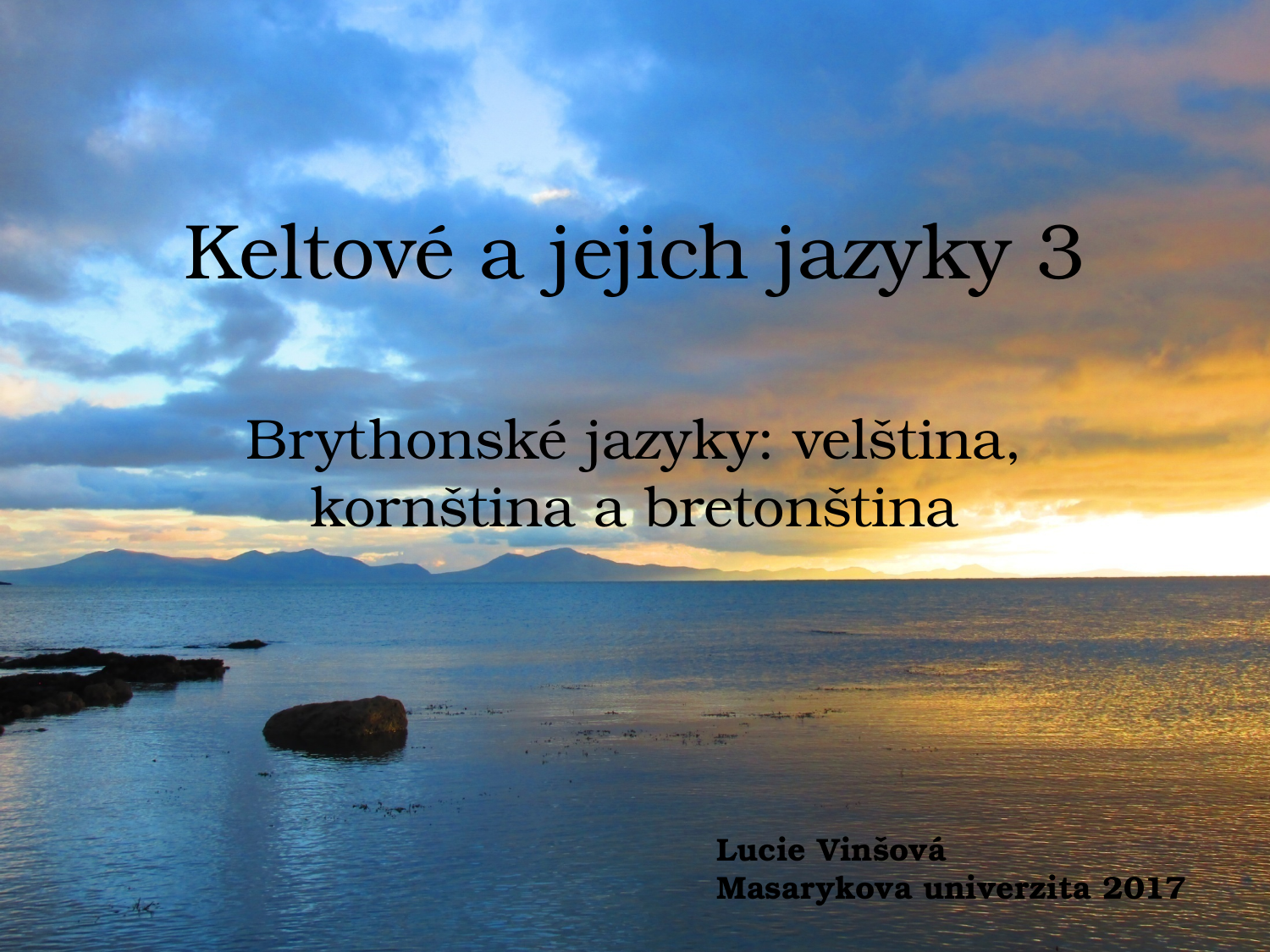

# Keltové a jejich jazyky 3
Brythonské jazyky: velština, kornština a bretonština
Lucie Vinšová
Masarykova univerzita 2017